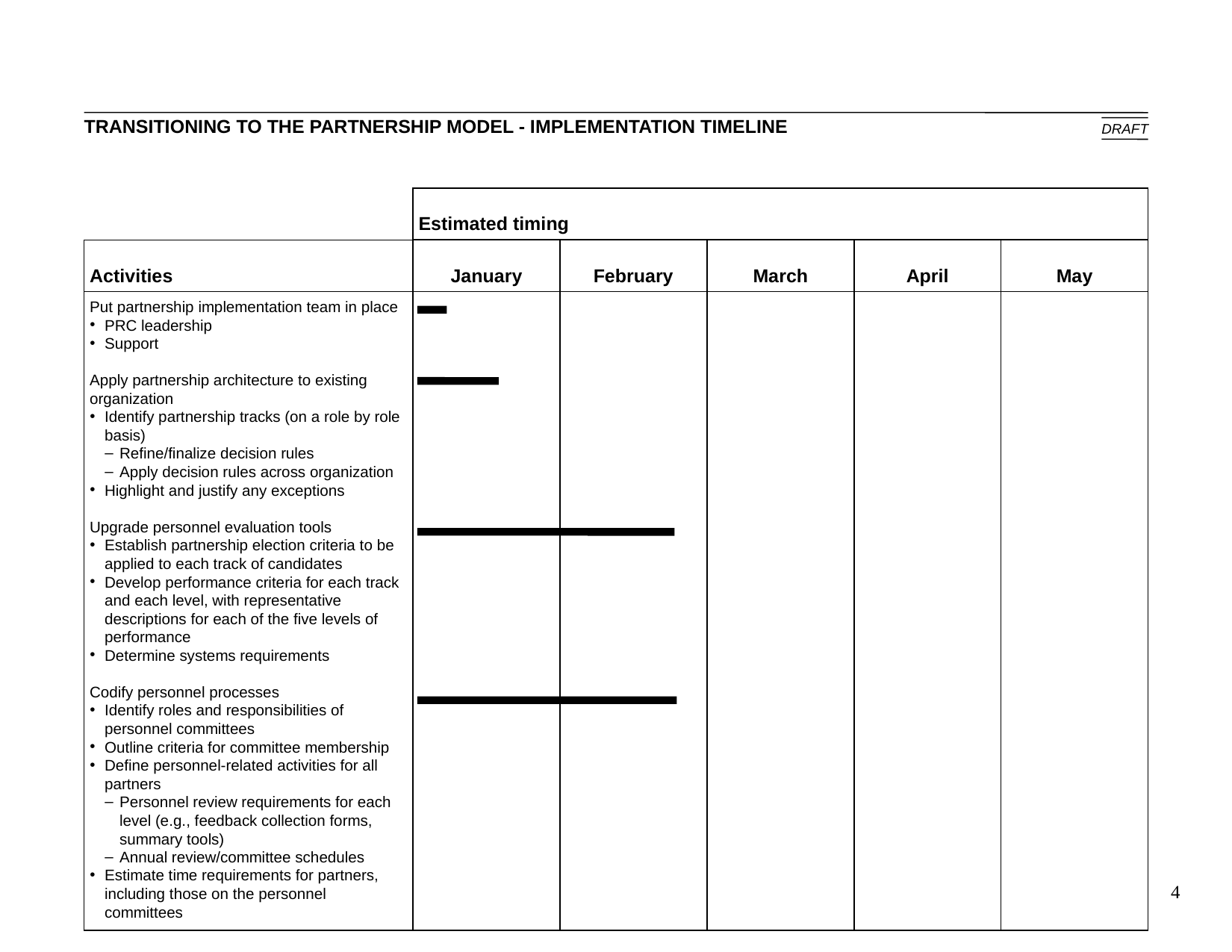

# TRANSITIONING TO THE PARTNERSHIP MODEL - IMPLEMENTATION TIMELINE

DRAFT
Estimated timing
Activities
January
February
March
April
May
Put partnership implementation team in place
PRC leadership
Support

Apply partnership architecture to existing organization
Identify partnership tracks (on a role by role basis)
Refine/finalize decision rules
Apply decision rules across organization
Highlight and justify any exceptions

Upgrade personnel evaluation tools
Establish partnership election criteria to be applied to each track of candidates
Develop performance criteria for each track and each level, with representative descriptions for each of the five levels of performance
Determine systems requirements

Codify personnel processes
Identify roles and responsibilities of personnel committees
Outline criteria for committee membership
Define personnel-related activities for all partners
Personnel review requirements for each level (e.g., feedback collection forms, summary tools)
Annual review/committee schedules
Estimate time requirements for partners, including those on the personnel committees

Progress
review

Progress
review

4